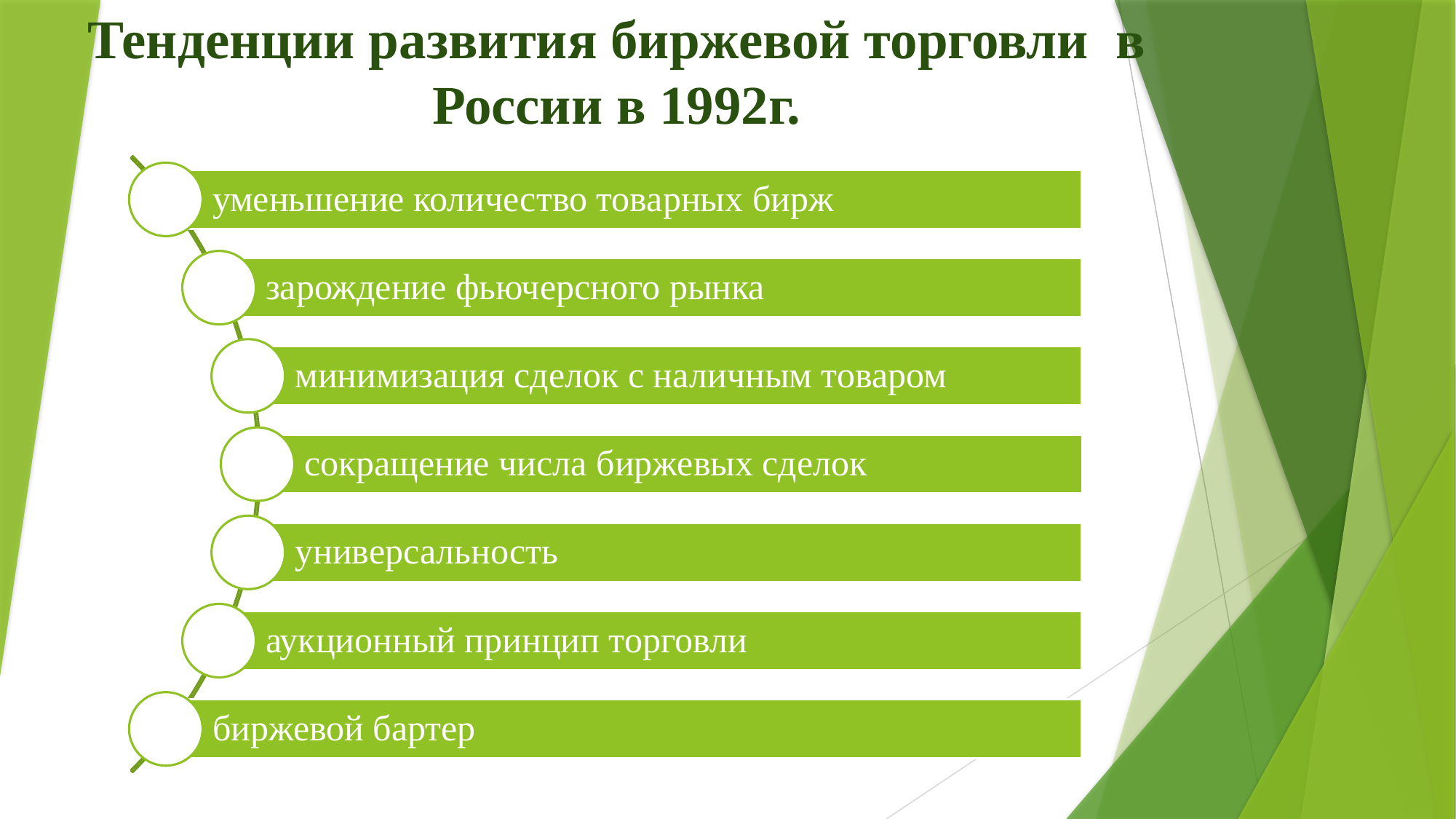

# Тенденции развития биржевой торговли  в России в 1992г.
уменьшение количество товарных бирж
зарождение фьючерсного рынка
минимизация сделок с наличным товаром
сокращение числа биржевых сделок
универсальность
аукционный принцип торговли
биржевой бартер